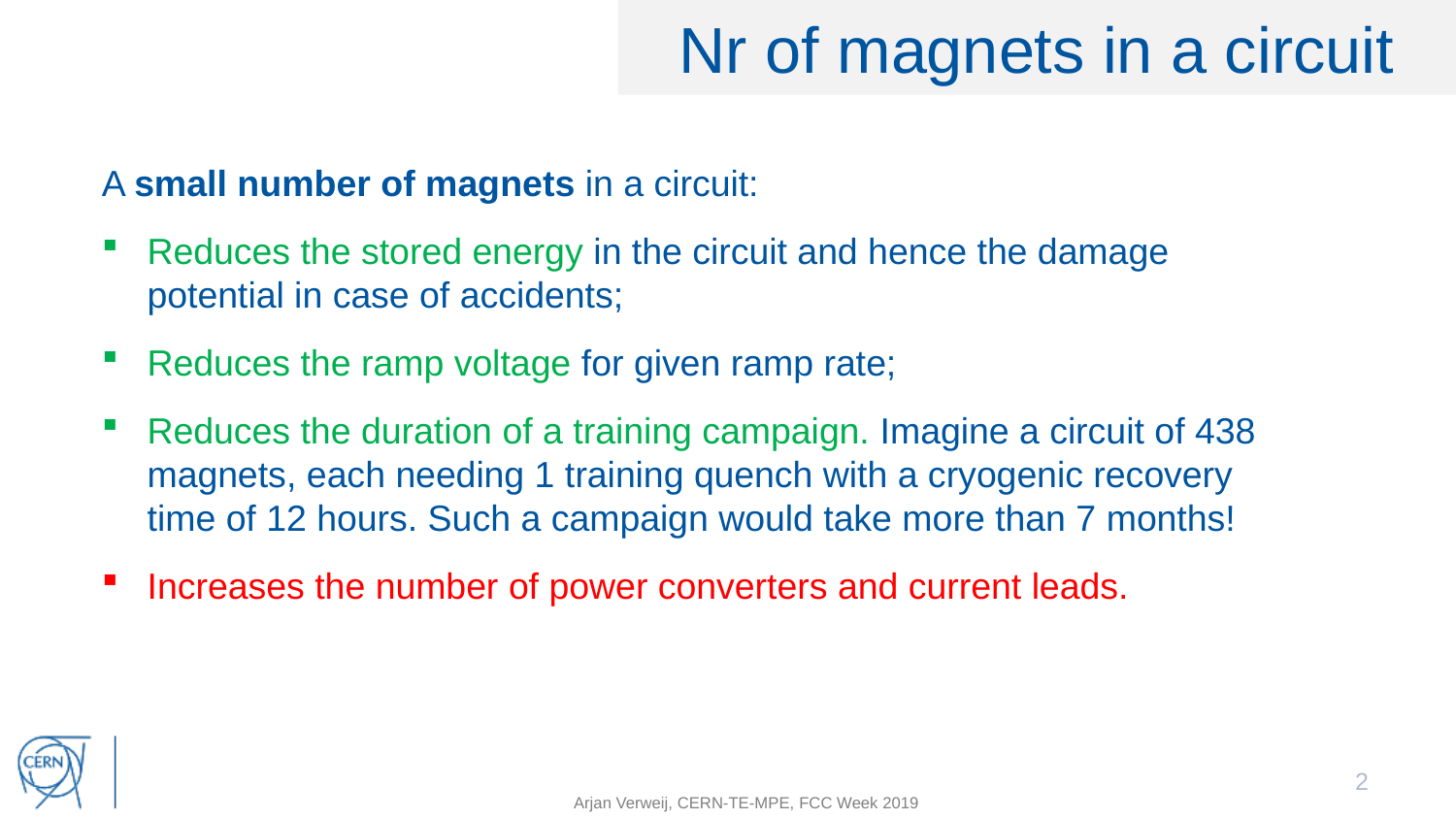

# Nr of magnets in a circuit
A small number of magnets in a circuit:
Reduces the stored energy in the circuit and hence the damage potential in case of accidents;
Reduces the ramp voltage for given ramp rate;
Reduces the duration of a training campaign. Imagine a circuit of 438 magnets, each needing 1 training quench with a cryogenic recovery time of 12 hours. Such a campaign would take more than 7 months!
Increases the number of power converters and current leads.
2
Arjan Verweij, CERN-TE-MPE, FCC Week 2019